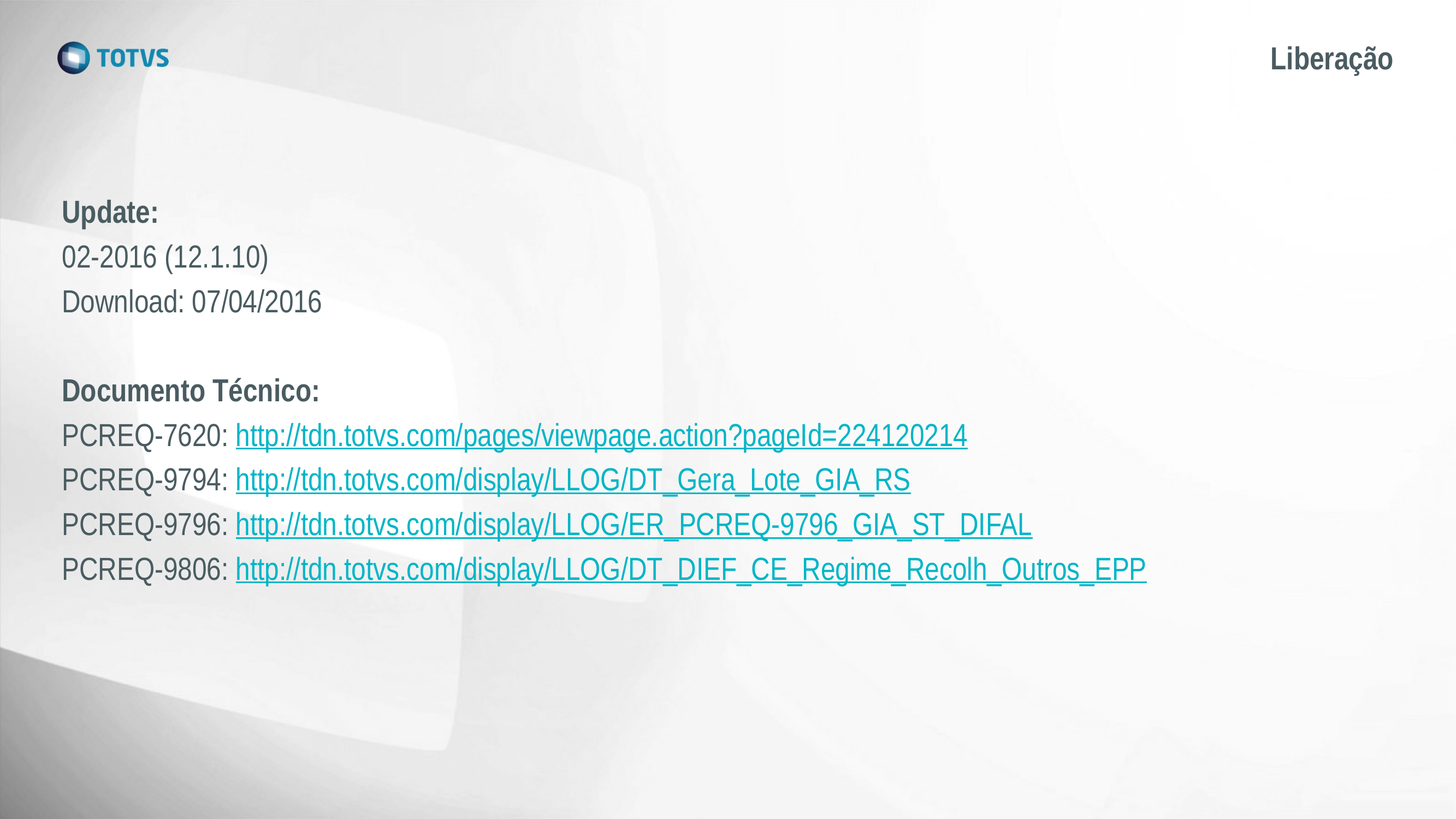

# Liberação

Update:
02-2016 (12.1.10)
Download: 07/04/2016

Documento Técnico:
PCREQ-7620: http://tdn.totvs.com/pages/viewpage.action?pageId=224120214
PCREQ-9794: http://tdn.totvs.com/display/LLOG/DT_Gera_Lote_GIA_RS
PCREQ-9796: http://tdn.totvs.com/display/LLOG/ER_PCREQ-9796_GIA_ST_DIFAL
PCREQ-9806: http://tdn.totvs.com/display/LLOG/DT_DIEF_CE_Regime_Recolh_Outros_EPP